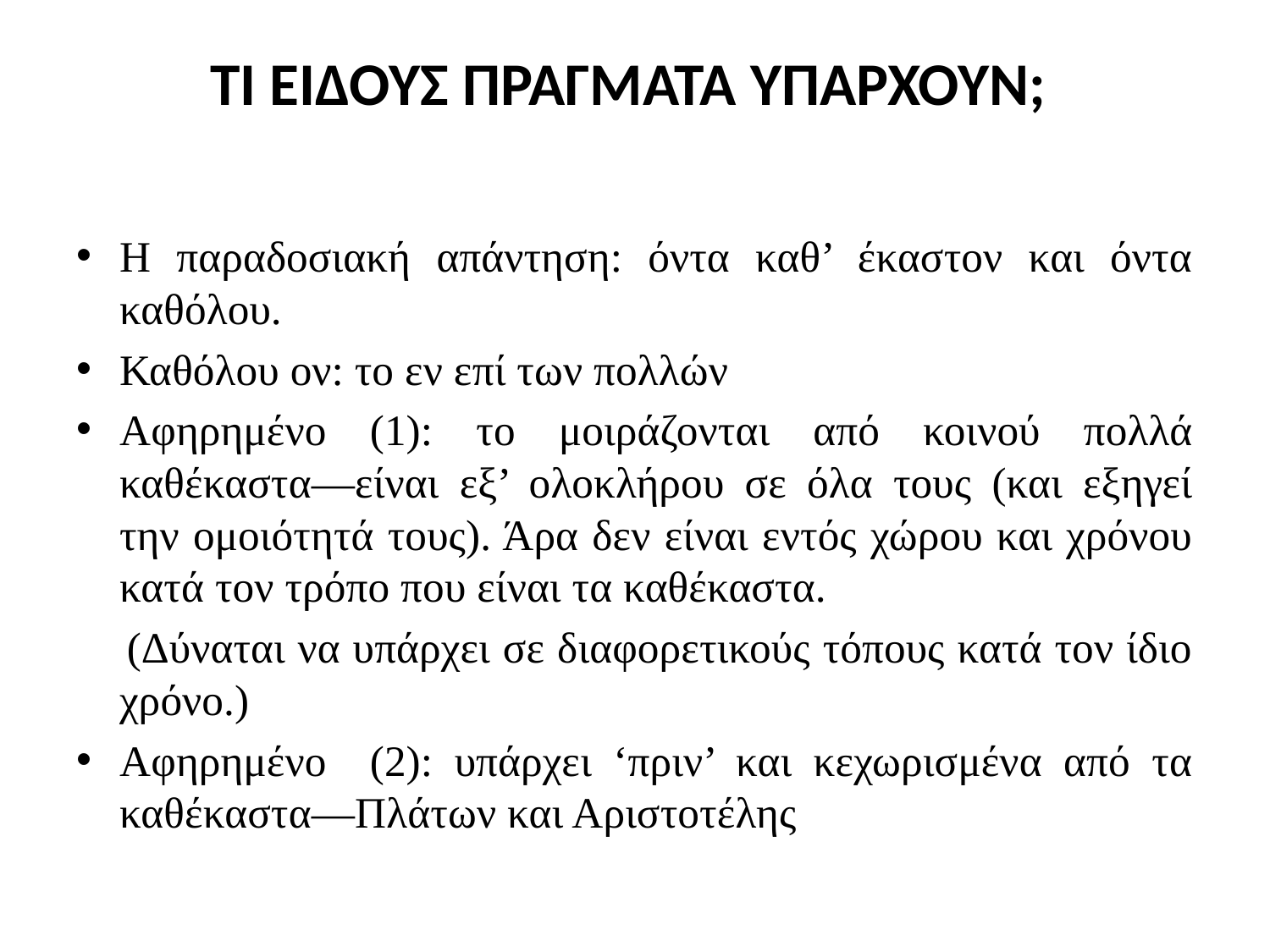

# ΤΙ ΕΙΔΟΥΣ ΠΡΑΓΜΑΤΑ ΥΠΑΡΧΟΥΝ;
Η παραδοσιακή απάντηση: όντα καθ’ έκαστον και όντα καθόλου.
Καθόλου ον: το εν επί των πολλών
Αφηρημένο (1): το μοιράζονται από κοινού πολλά καθέκαστα—είναι εξ’ ολοκλήρου σε όλα τους (και εξηγεί την ομοιότητά τους). Άρα δεν είναι εντός χώρου και χρόνου κατά τον τρόπο που είναι τα καθέκαστα.
    (Δύναται να υπάρχει σε διαφορετικούς τόπους κατά τον ίδιο χρόνο.)
Αφηρημένο  (2): υπάρχει ‘πριν’ και κεχωρισμένα από τα καθέκαστα—Πλάτων και Αριστοτέλης